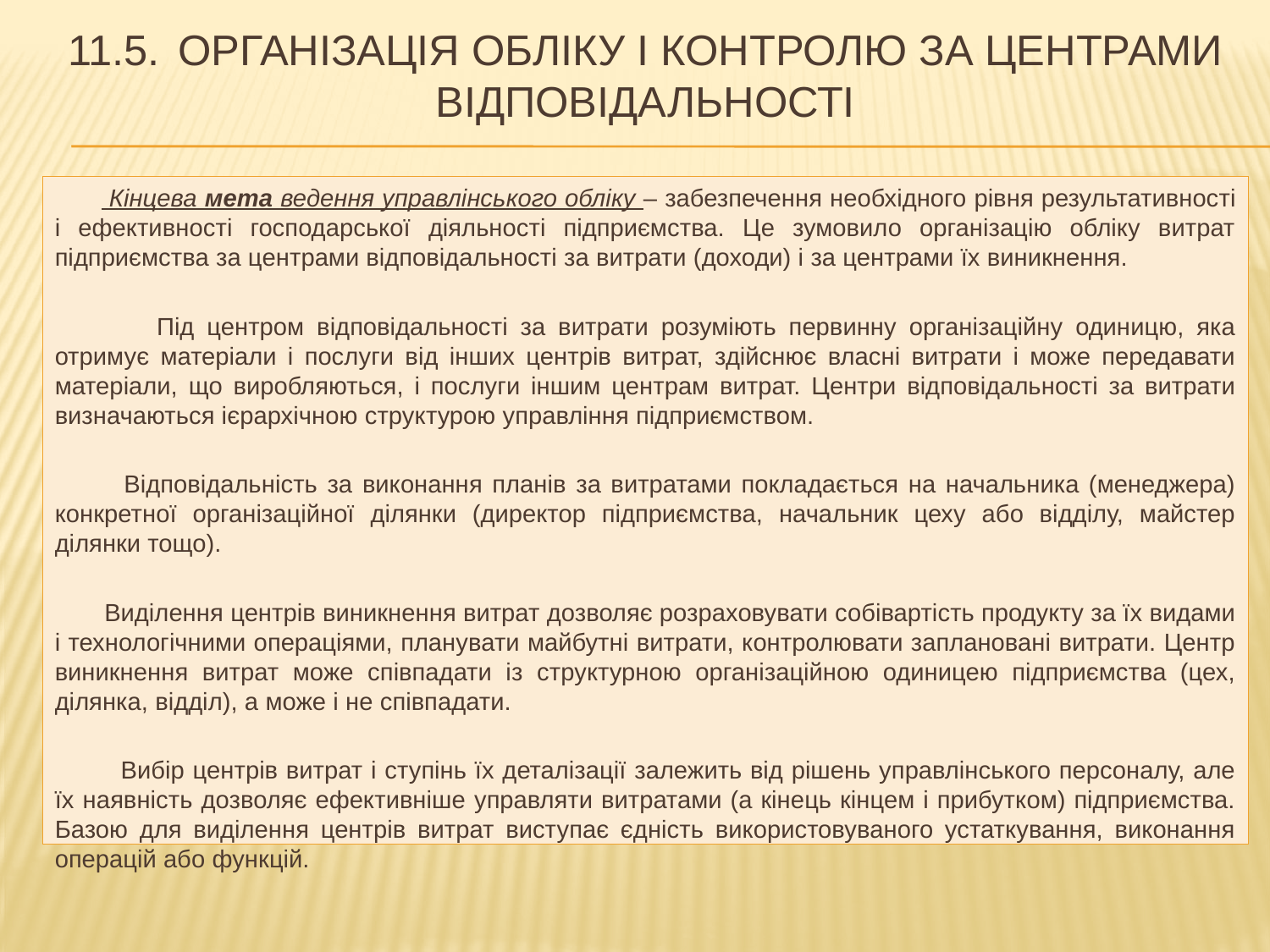

# 11.5.	Організація обліку і контролю за центрами відповідальності
       Кінцева мета ведення управлінського обліку – забезпечення необхідного рівня результативності і ефективності господарської діяльності підприємства. Це зумовило організацію обліку витрат підприємства за центрами відповідальності за витрати (доходи) і за центрами їх виникнення.

        Під центром відповідальності за витрати розуміють первинну організаційну одиницю, яка отримує матеріали і послуги від інших центрів витрат, здійснює власні витрати і може передавати матеріали, що виробляються, і послуги іншим центрам витрат. Центри відповідальності за витрати визначаються ієрархічною структурою управління підприємством.

       Відповідальність за виконання планів за витратами покладається на начальника (менеджера) конкретної організаційної ділянки (директор підприємства, начальник цеху або відділу, майстер ділянки тощо).

       Виділення центрів виникнення витрат дозволяє розраховувати собівартість продукту за їх видами і технологічними операціями, планувати майбутні витрати, контролювати заплановані витрати. Центр виникнення витрат може співпадати із структурною організаційною одиницею підприємства (цех, ділянка, відділ), а може і не співпадати.

        Вибір центрів витрат і ступінь їх деталізації залежить від рішень управлінського персоналу, але їх наявність дозволяє ефективніше управляти витратами (а кінець кінцем і прибутком) підприємства. Базою для виділення центрів витрат виступає єдність використовуваного устаткування, виконання операцій або функцій.